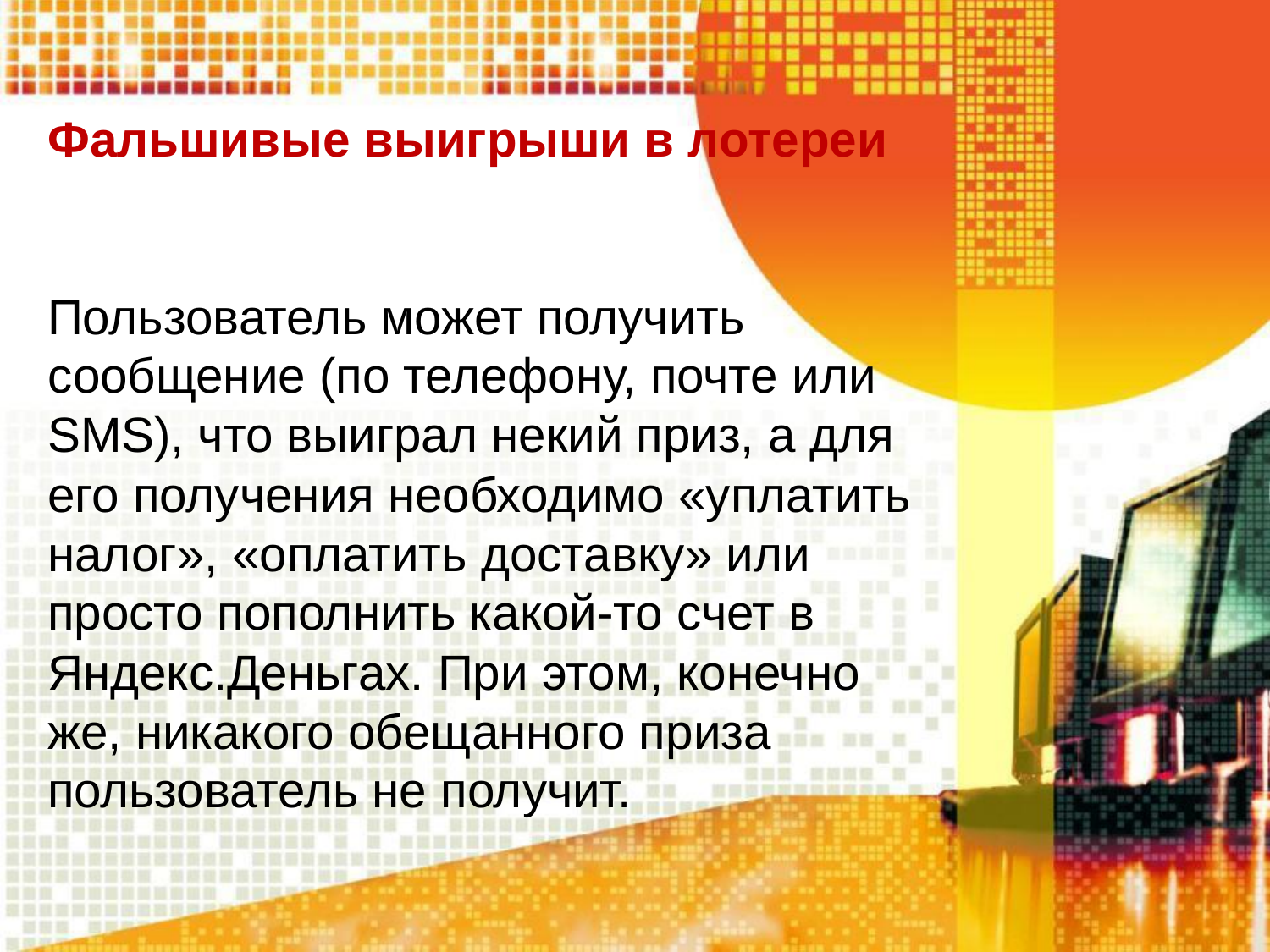

# Фальшивые выигрыши в лотереи Пользователь может получить сообщение (по телефону, почте или SMS), что выиграл некий приз, а для его получения необходимо «уплатить налог», «оплатить доставку» или просто пополнить какой-то счет в Яндекс.Деньгах. При этом, конечно же, никакого обещанного приза пользователь не получит.